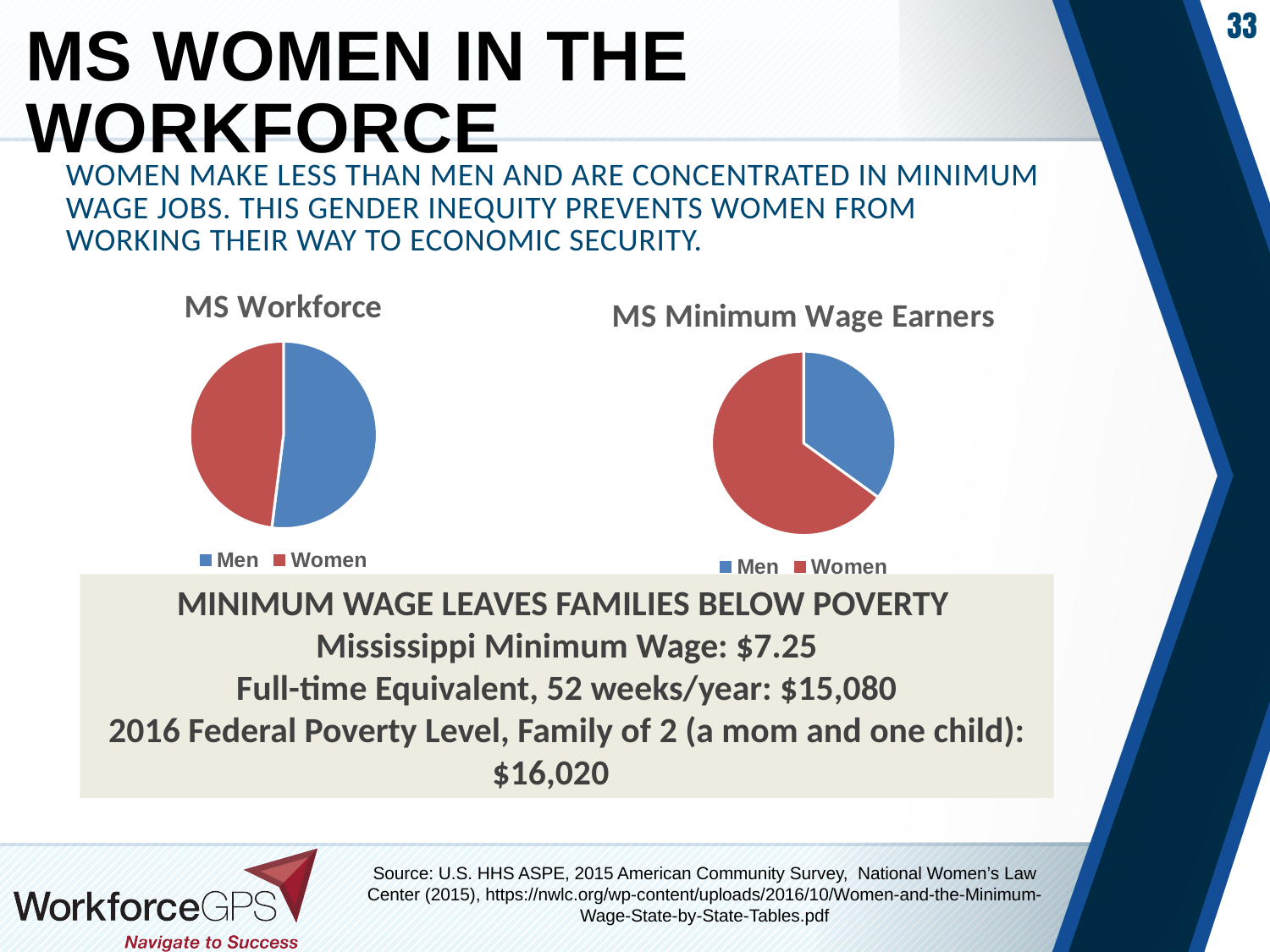

# MS WOMEN IN THE WORKFORCE
women make less than men and are concentrated in minimum wage jobs. this gender inequity prevents women from working their way to economic security.

### Chart: MS Workforce

| Category | MS Workforce |
|---|---|
| Men | 0.52 |
| Women | 0.48 |

### Chart: MS Minimum Wage Earners

| Category | Minimum Wage Earners |
|---|---|
| Men | 0.35 |
| Women | 0.65 |
MINIMUM WAGE LEAVES FAMILIES BELOW POVERTY
Mississippi Minimum Wage: $7.25
Full-time Equivalent, 52 weeks/year: $15,080
2016 Federal Poverty Level, Family of 2 (a mom and one child): $16,020
Source: U.S. HHS ASPE, 2015 American Community Survey,  National Women’s Law Center (2015), https://nwlc.org/wp-content/uploads/2016/10/Women-and-the-Minimum-Wage-State-by-State-Tables.pdf